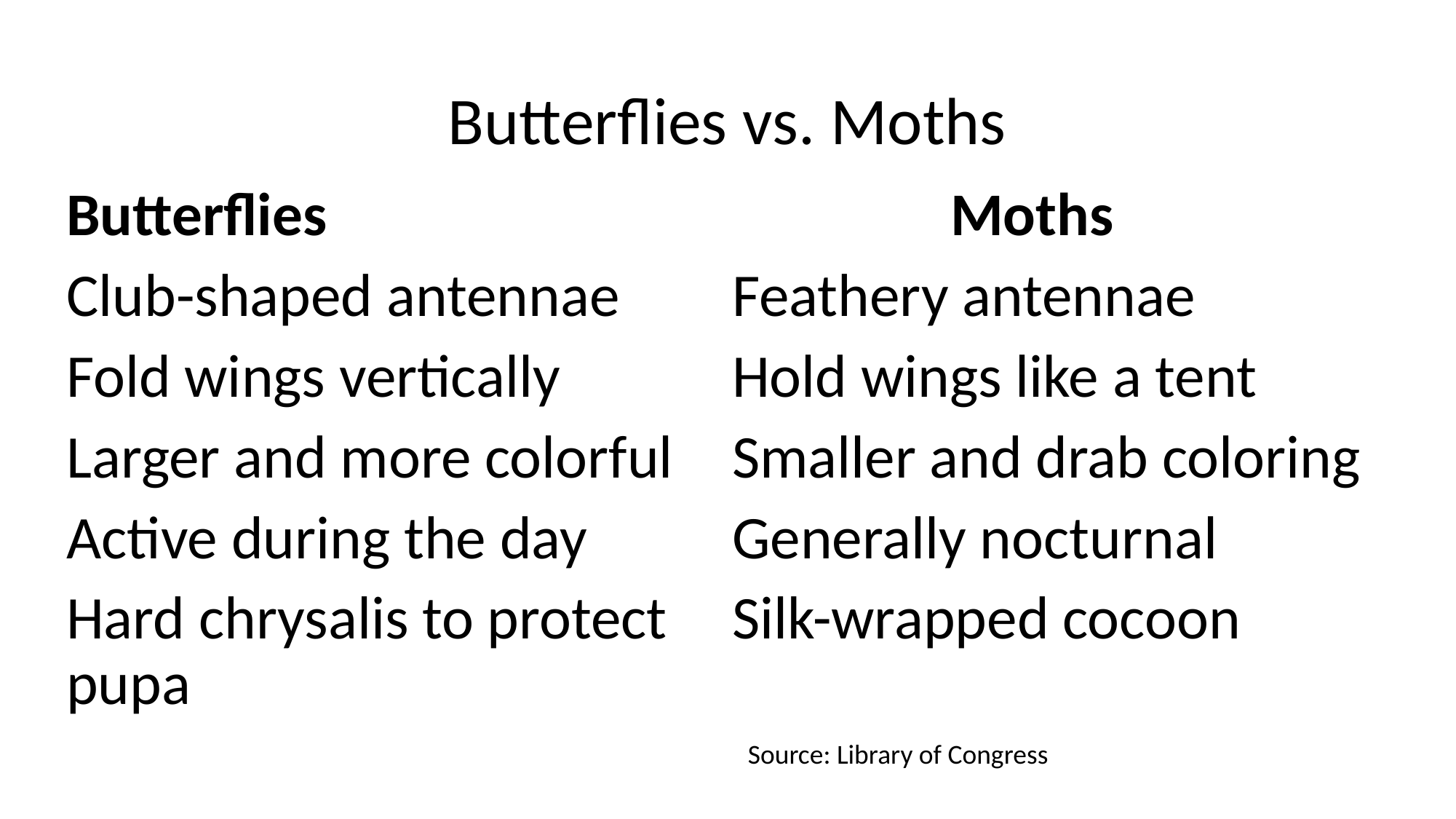

# Butterflies vs. Moths
Butterflies
Club-shaped antennae
Fold wings vertically
Larger and more colorful
Active during the day
Hard chrysalis to protect pupa
		Moths
Feathery antennae
Hold wings like a tent
Smaller and drab coloring
Generally nocturnal
Silk-wrapped cocoon

Source: Library of Congress